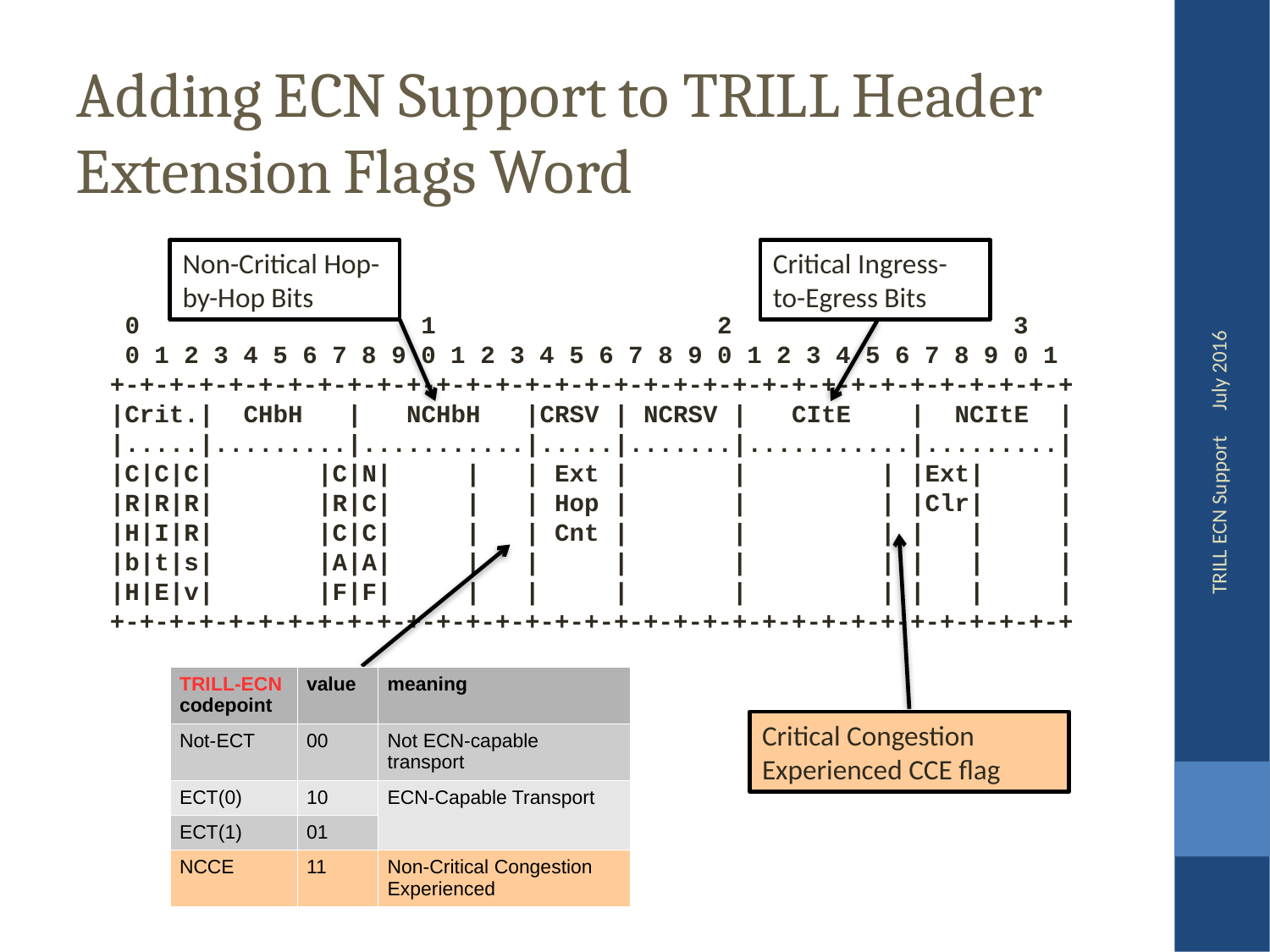

Adding ECN Support to TRILL Header Extension Flags Word
July 2016
Non-Critical Hop-by-Hop Bits
Critical Ingress-to-Egress Bits
 0                   1                   2                   3
 0 1 2 3 4 5 6 7 8 9 0 1 2 3 4 5 6 7 8 9 0 1 2 3 4 5 6 7 8 9 0 1
+-+-+-+-+-+-+-+-+-+-+-+-+-+-+-+-+-+-+-+-+-+-+-+-+-+-+-+-+-+-+-+-+
|Crit.|  CHbH   |   NCHbH   |CRSV | NCRSV |   CItE    |  NCItE  |
|.....|.........|...........|.....|.......|...........|.........|
|C|C|C|       |C|N|     |   | Ext |       |         | |Ext|     |
|R|R|R|       |R|C|     |   | Hop |       |         | |Clr|     |
|H|I|R|       |C|C|     |   | Cnt |       |         | |   |     |
|b|t|s|       |A|A|     |   |     |       |         | |   |     |
|H|E|v|       |F|F|     |   |     |       |         | |   |     |
+-+-+-+-+-+-+-+-+-+-+-+-+-+-+-+-+-+-+-+-+-+-+-+-+-+-+-+-+-+-+-+-+

TRILL ECN Support
| TRILL-ECN codepoint | value | meaning |
| --- | --- | --- |
| Not-ECT | 00 | Not ECN-capable transport |
| ECT(0) | 10 | ECN-Capable Transport |
| ECT(1) | 01 |
| NCCE | 11 | Non-Critical Congestion Experienced |
Critical Congestion Experienced CCE flag